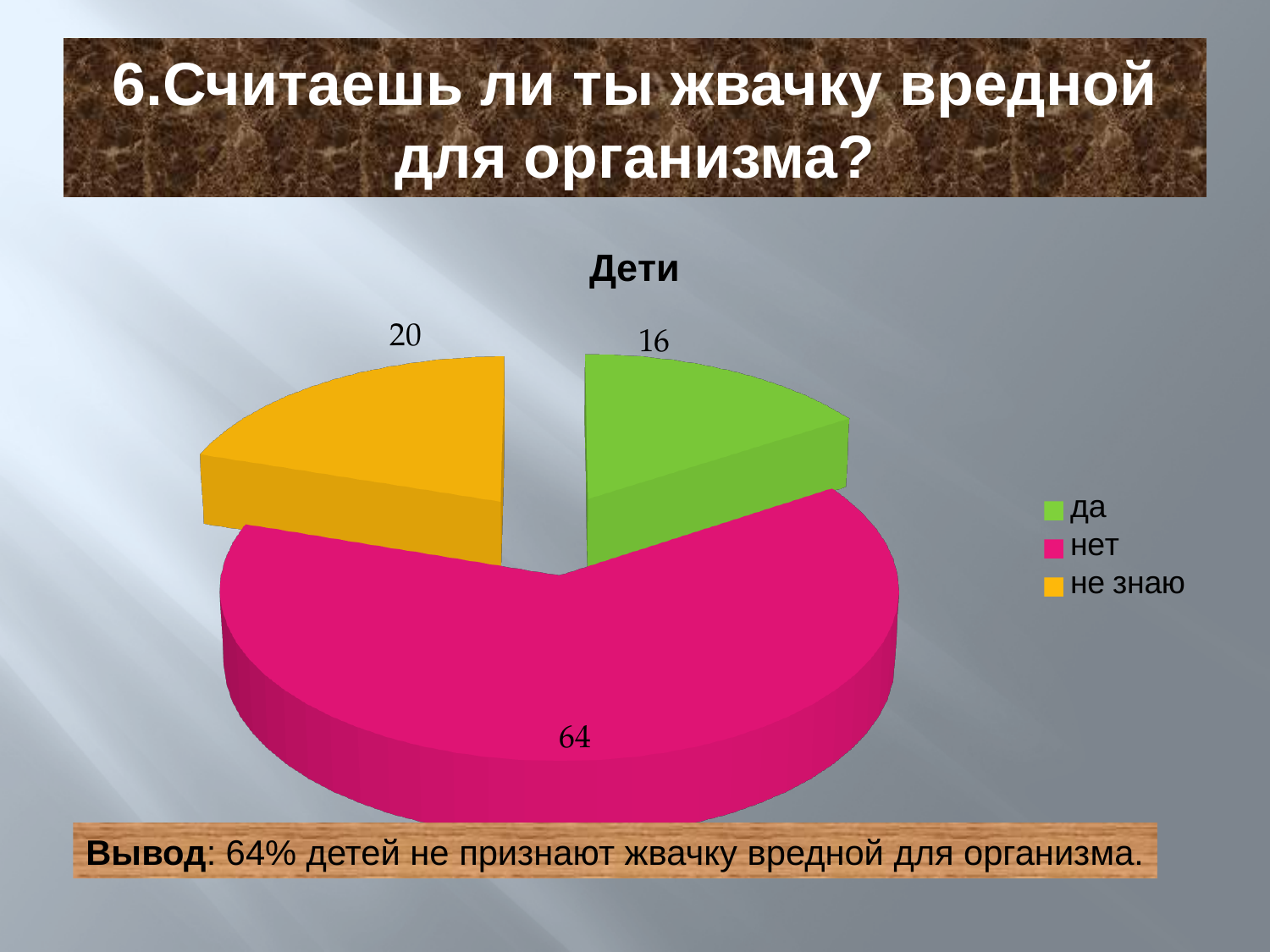

# 6.Считаешь ли ты жвачку вредной для организма?

[unsupported chart]

Вывод: 64% детей не признают жвачку вредной для организма.